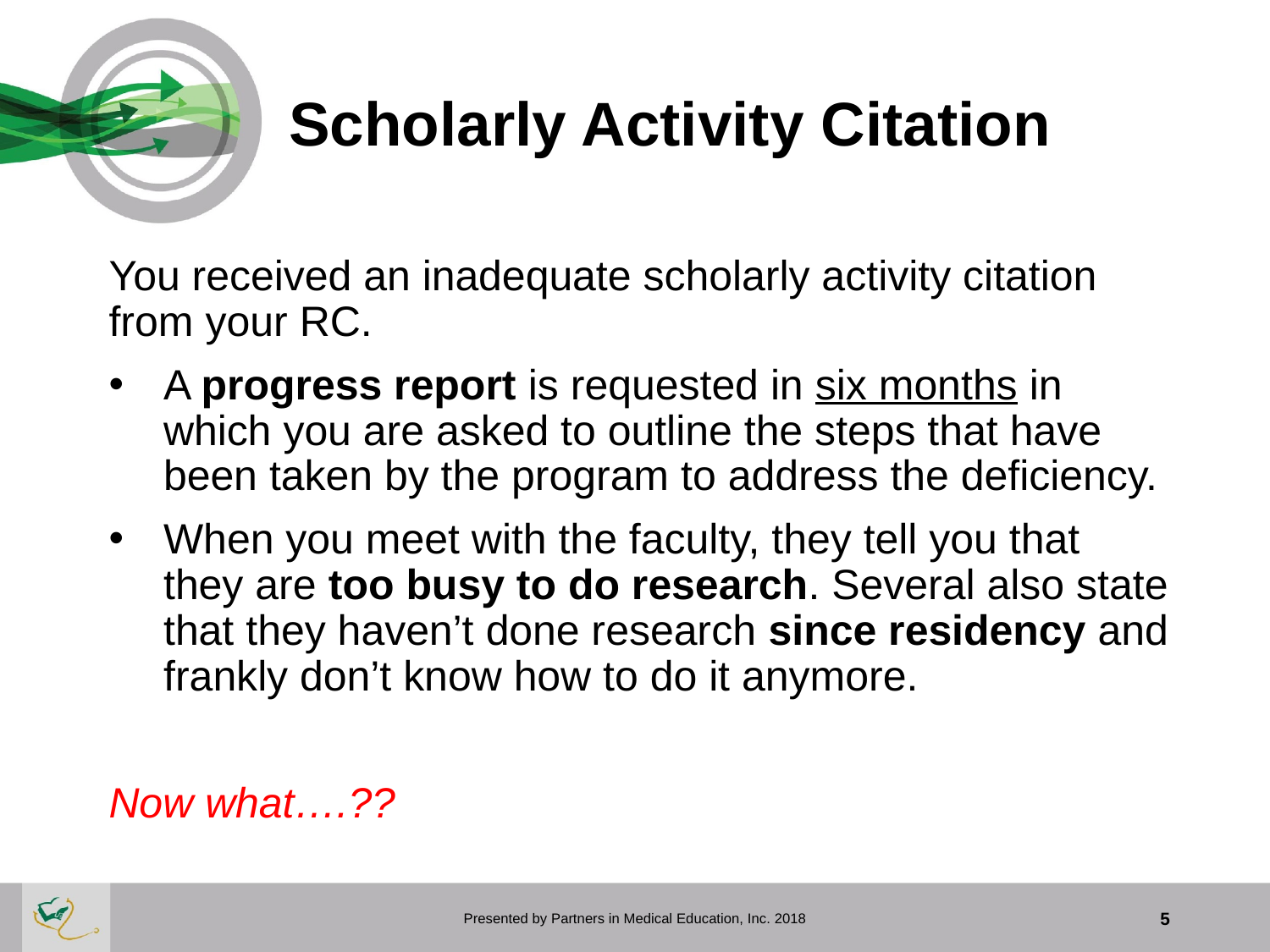

# Scholarly Activity Citation
You received an inadequate scholarly activity citation from your RC.
A progress report is requested in six months in which you are asked to outline the steps that have been taken by the program to address the deficiency.
When you meet with the faculty, they tell you that they are too busy to do research. Several also state that they haven’t done research since residency and frankly don’t know how to do it anymore.

Now what….??
Presented by Partners in Medical Education, Inc. 2018
5